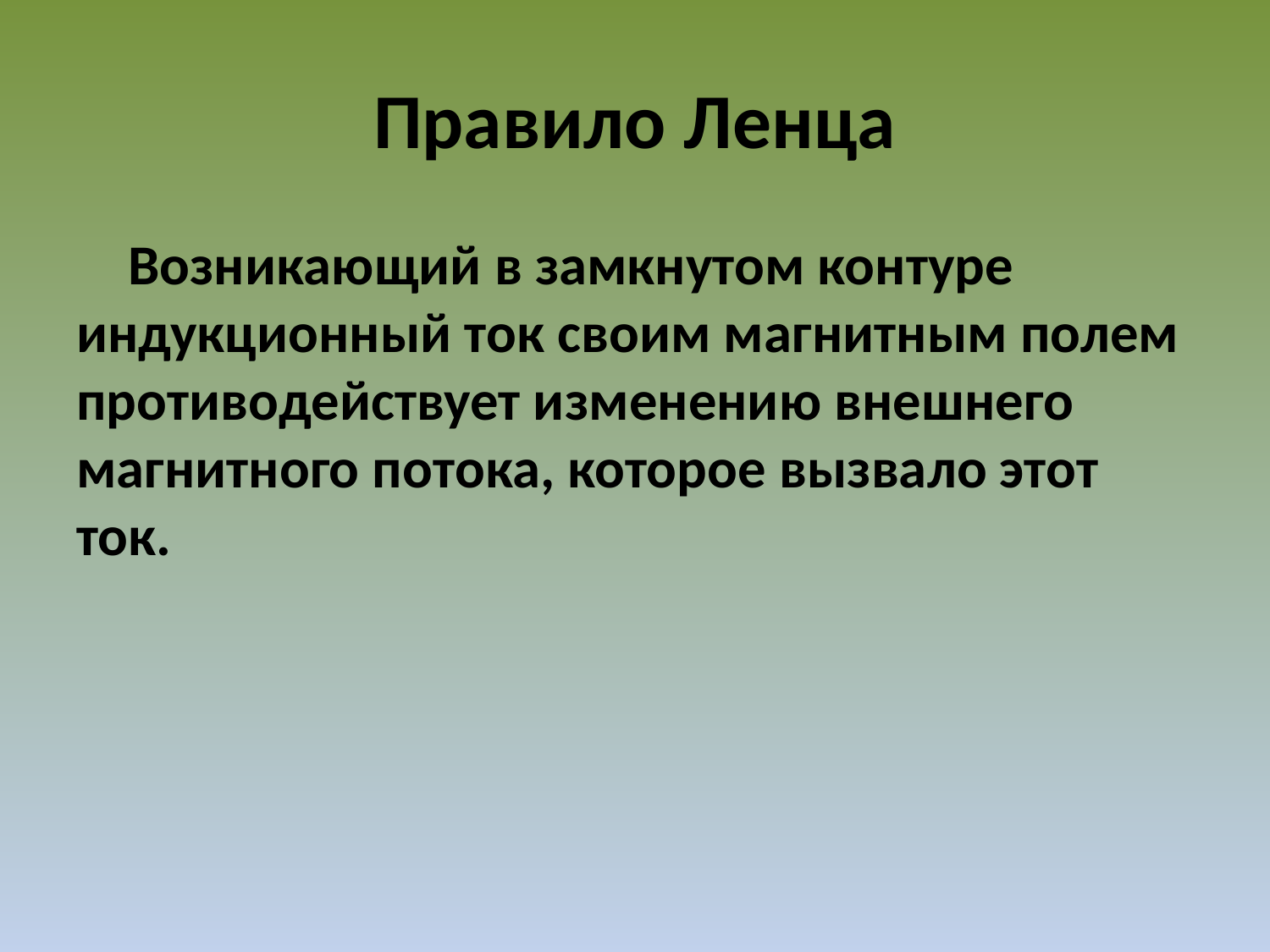

# Правило Ленца
Возникающий в замкнутом контуре индукционный ток своим магнитным полем противодействует изменению внешнего магнитного потока, которое вызвало этот ток.